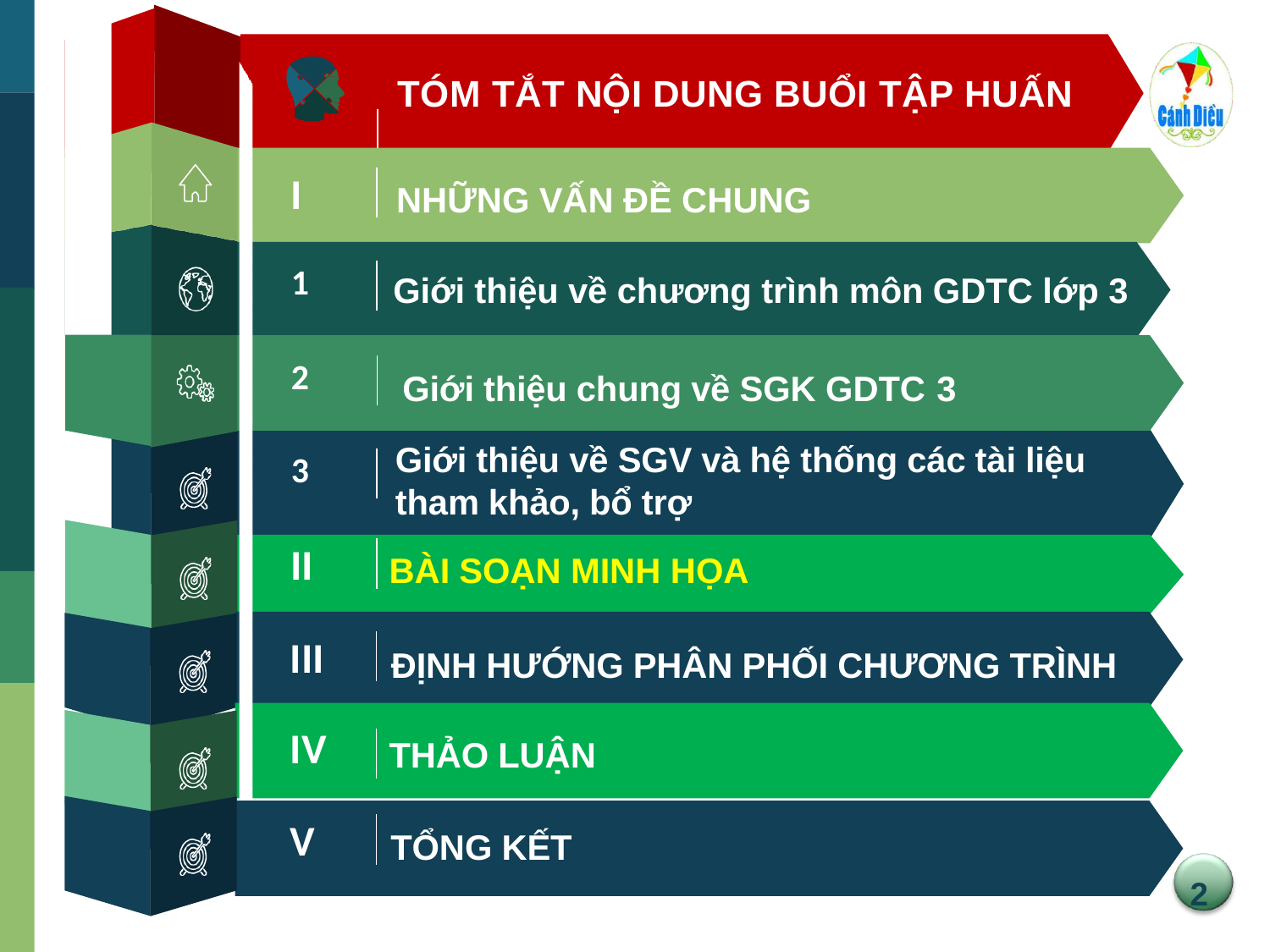

TÓM TẮT NỘI DUNG BUỔI TẬP HUẤN

I
NHỮNG VẤN ĐỀ CHUNG

1
Giới thiệu về chương trình môn GDTC lớp 3

2
Giới thiệu chung về SGK GDTC 3
Giới thiệu về SGV và hệ thống các tài liệu tham khảo, bổ trợ
3

II
BÀI SOẠN MINH HỌA

III
ĐỊNH HƯỚNG PHÂN PHỐI CHƯƠNG TRÌNH
IV
THẢO LUẬN
V
TỔNG KẾT
2